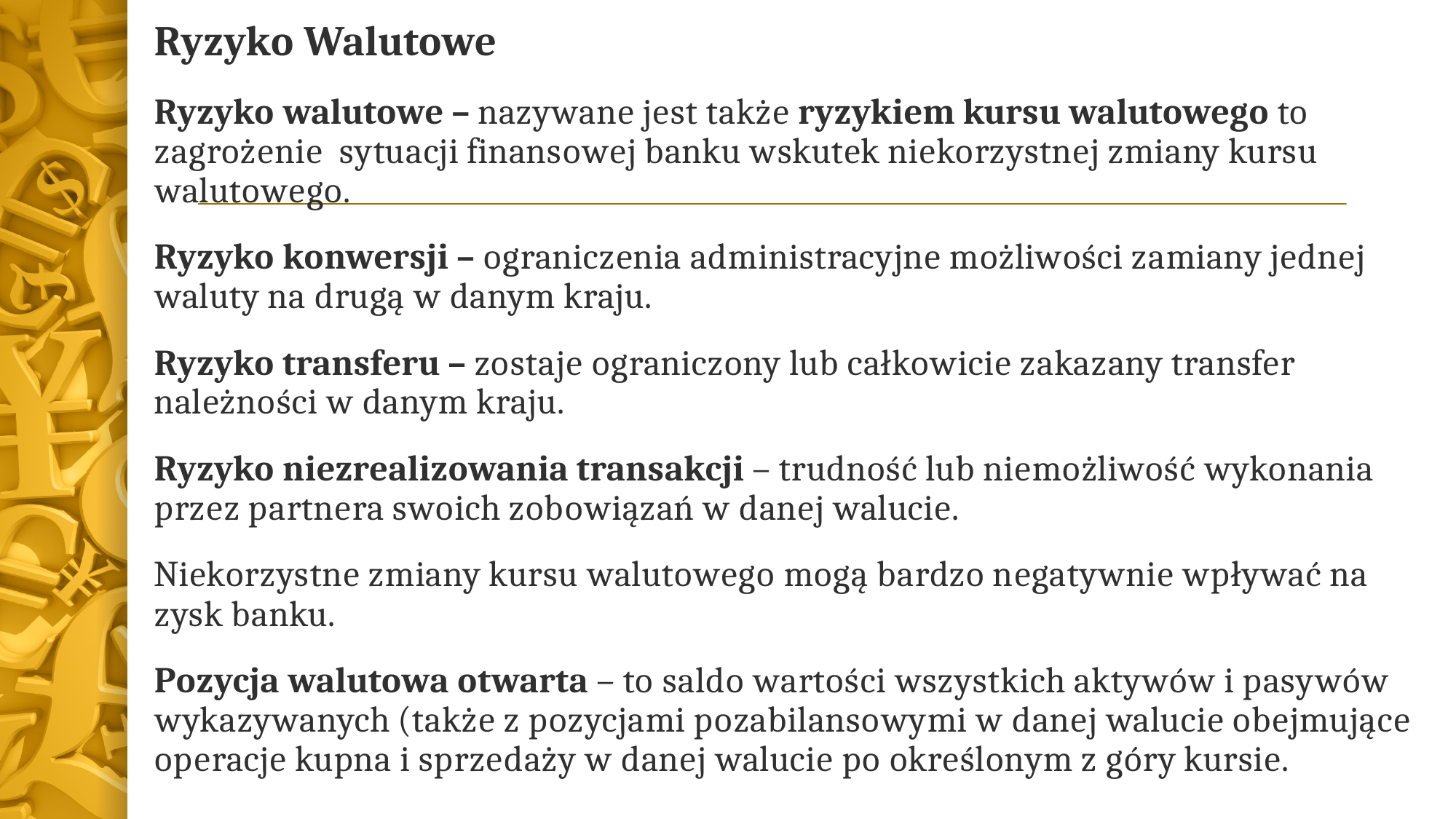

Ryzyko Walutowe
Ryzyko walutowe – nazywane jest także ryzykiem kursu walutowego to zagrożenie  sytuacji finansowej banku wskutek niekorzystnej zmiany kursu walutowego.
Ryzyko konwersji – ograniczenia administracyjne możliwości zamiany jednej waluty na drugą w danym kraju.
Ryzyko transferu – zostaje ograniczony lub całkowicie zakazany transfer należności w danym kraju.
Ryzyko niezrealizowania transakcji – trudność lub niemożliwość wykonania przez partnera swoich zobowiązań w danej walucie.
Niekorzystne zmiany kursu walutowego mogą bardzo negatywnie wpływać na zysk banku.
Pozycja walutowa otwarta – to saldo wartości wszystkich aktywów i pasywów wykazywanych (także z pozycjami pozabilansowymi w danej walucie obejmujące operacje kupna i sprzedaży w danej walucie po określonym z góry kursie.